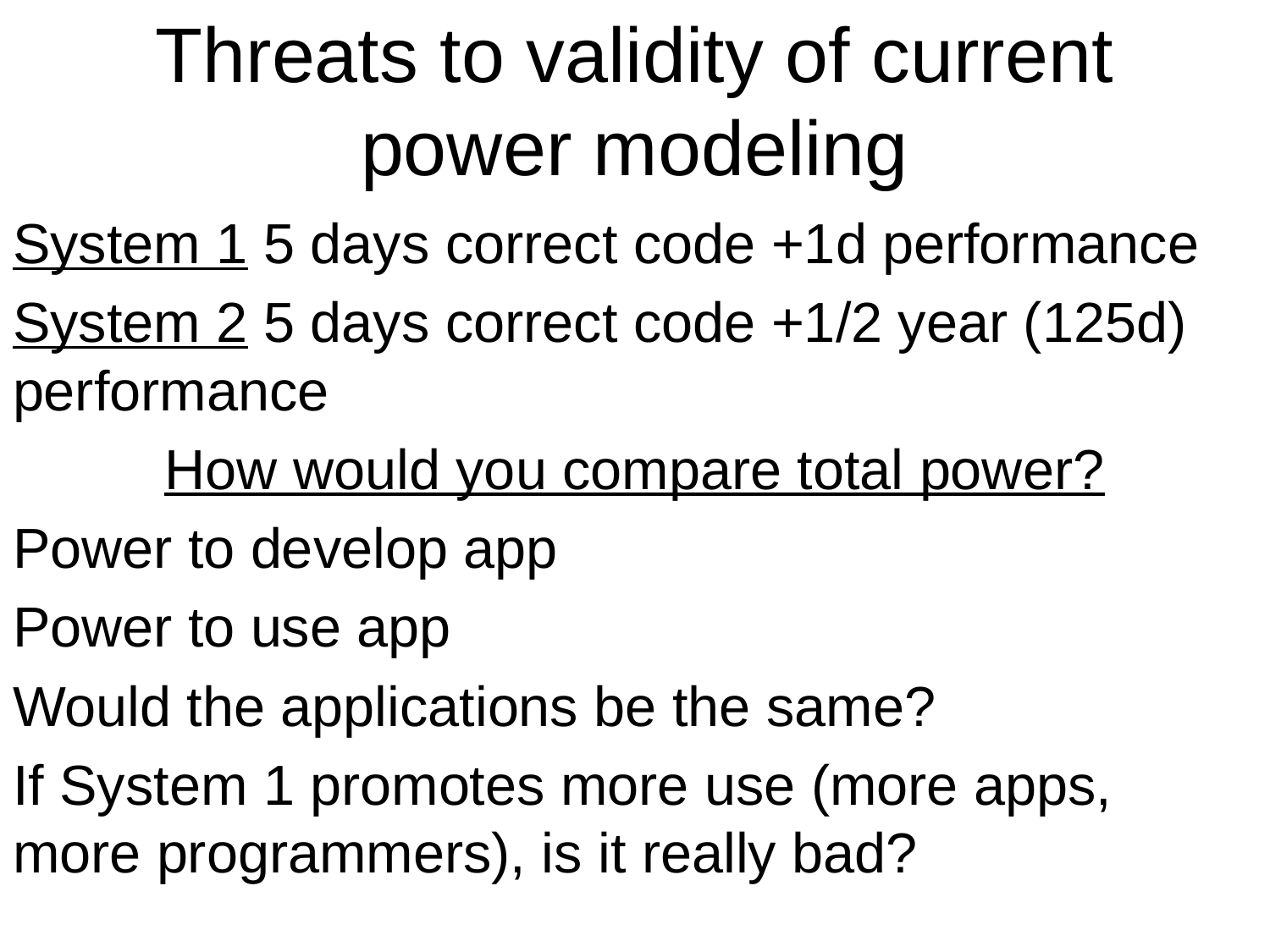

# Threats to validity of current power modeling
System 1 5 days correct code +1d performance
System 2 5 days correct code +1/2 year (125d) performance
How would you compare total power?
Power to develop app
Power to use app
Would the applications be the same?
If System 1 promotes more use (more apps, more programmers), is it really bad?